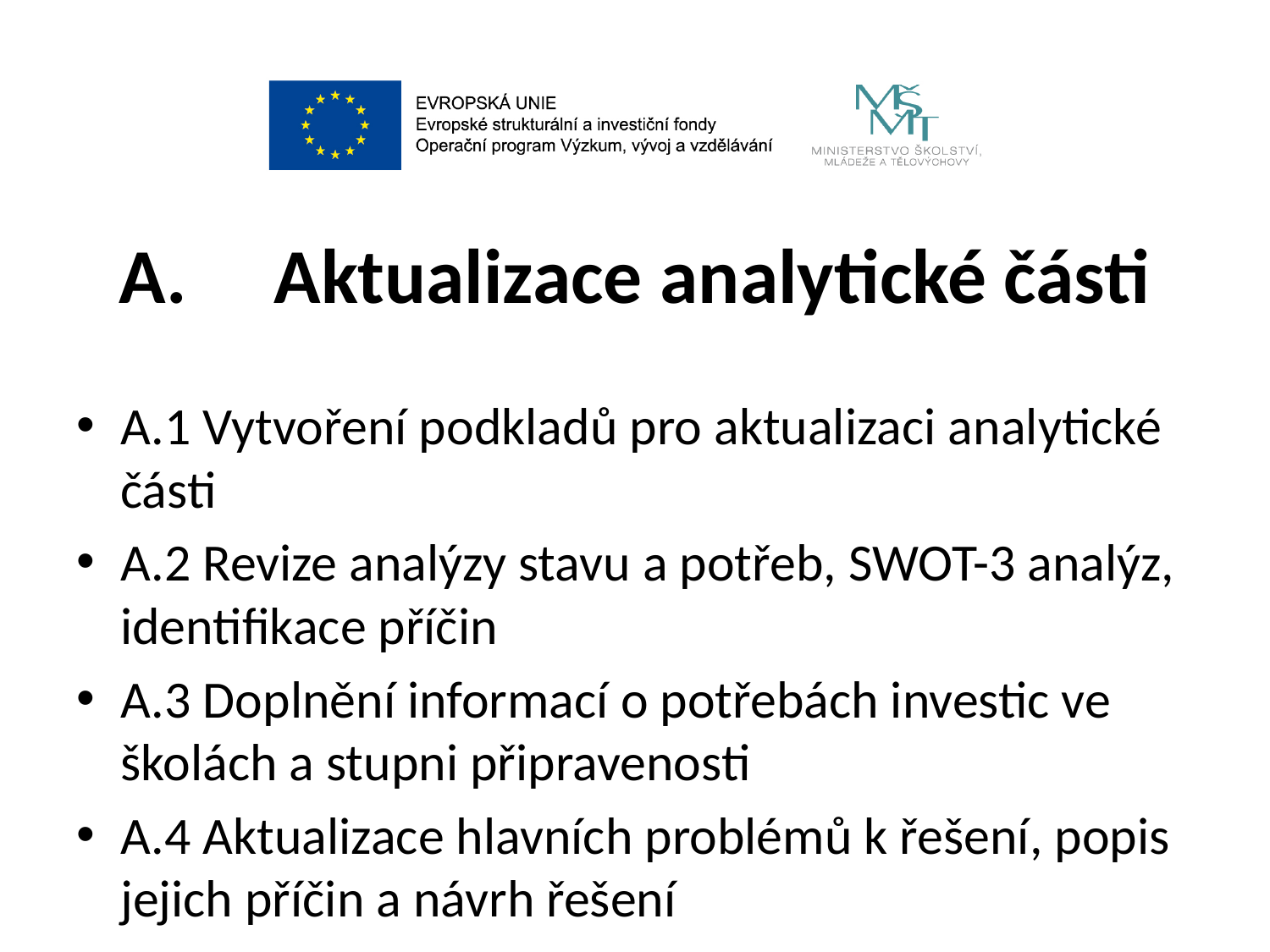

# A.     Aktualizace analytické části
A.1 Vytvoření podkladů pro aktualizaci analytické části
A.2 Revize analýzy stavu a potřeb, SWOT-3 analýz, identifikace příčin
A.3 Doplnění informací o potřebách investic ve školách a stupni připravenosti
A.4 Aktualizace hlavních problémů k řešení, popis jejich příčin a návrh řešení